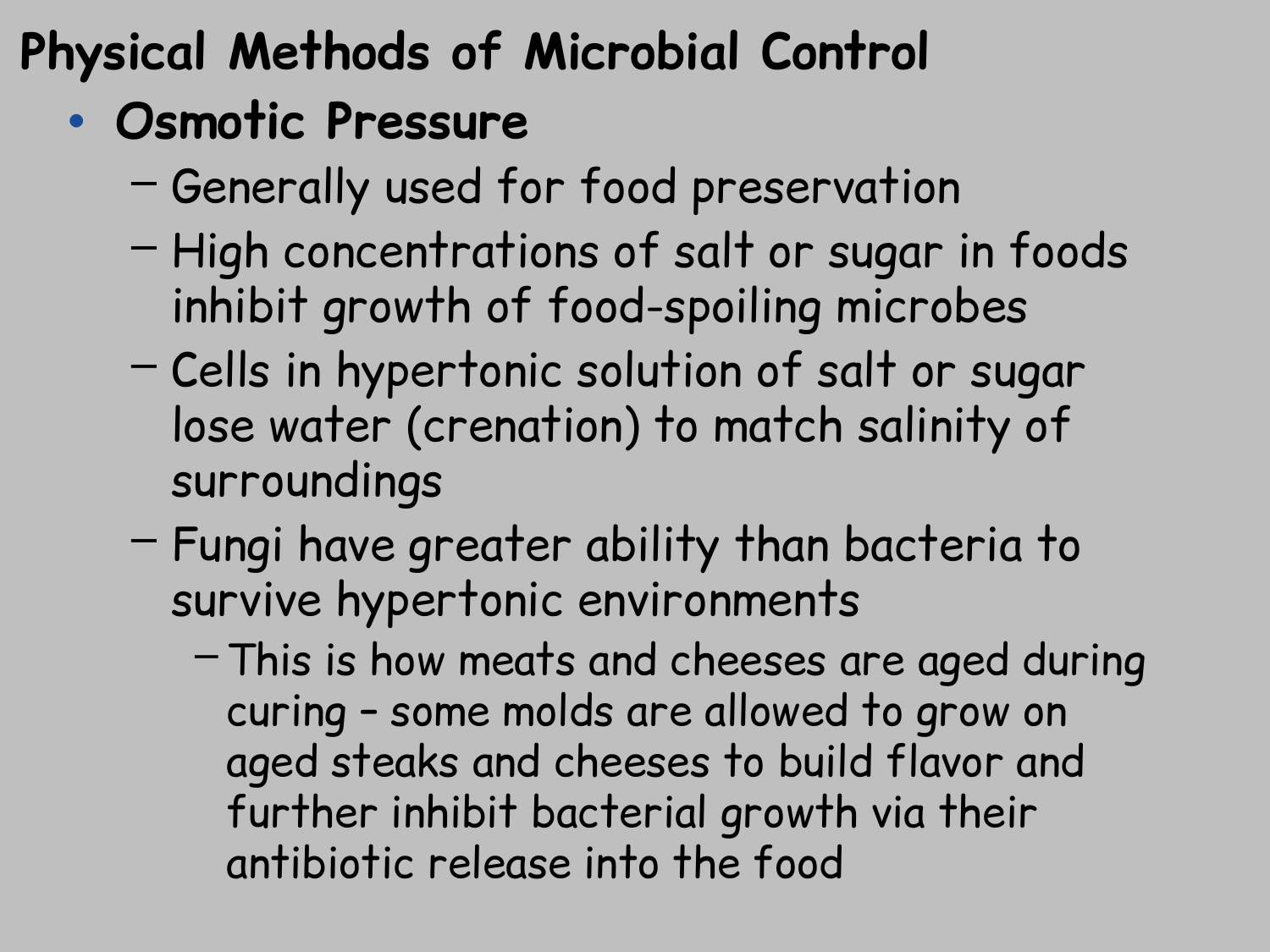

Physical Methods of Microbial Control
Osmotic Pressure
Generally used for food preservation
High concentrations of salt or sugar in foods inhibit growth of food-spoiling microbes
Cells in hypertonic solution of salt or sugar lose water (crenation) to match salinity of surroundings
Fungi have greater ability than bacteria to survive hypertonic environments
This is how meats and cheeses are aged during curing – some molds are allowed to grow on aged steaks and cheeses to build flavor and further inhibit bacterial growth via their antibiotic release into the food